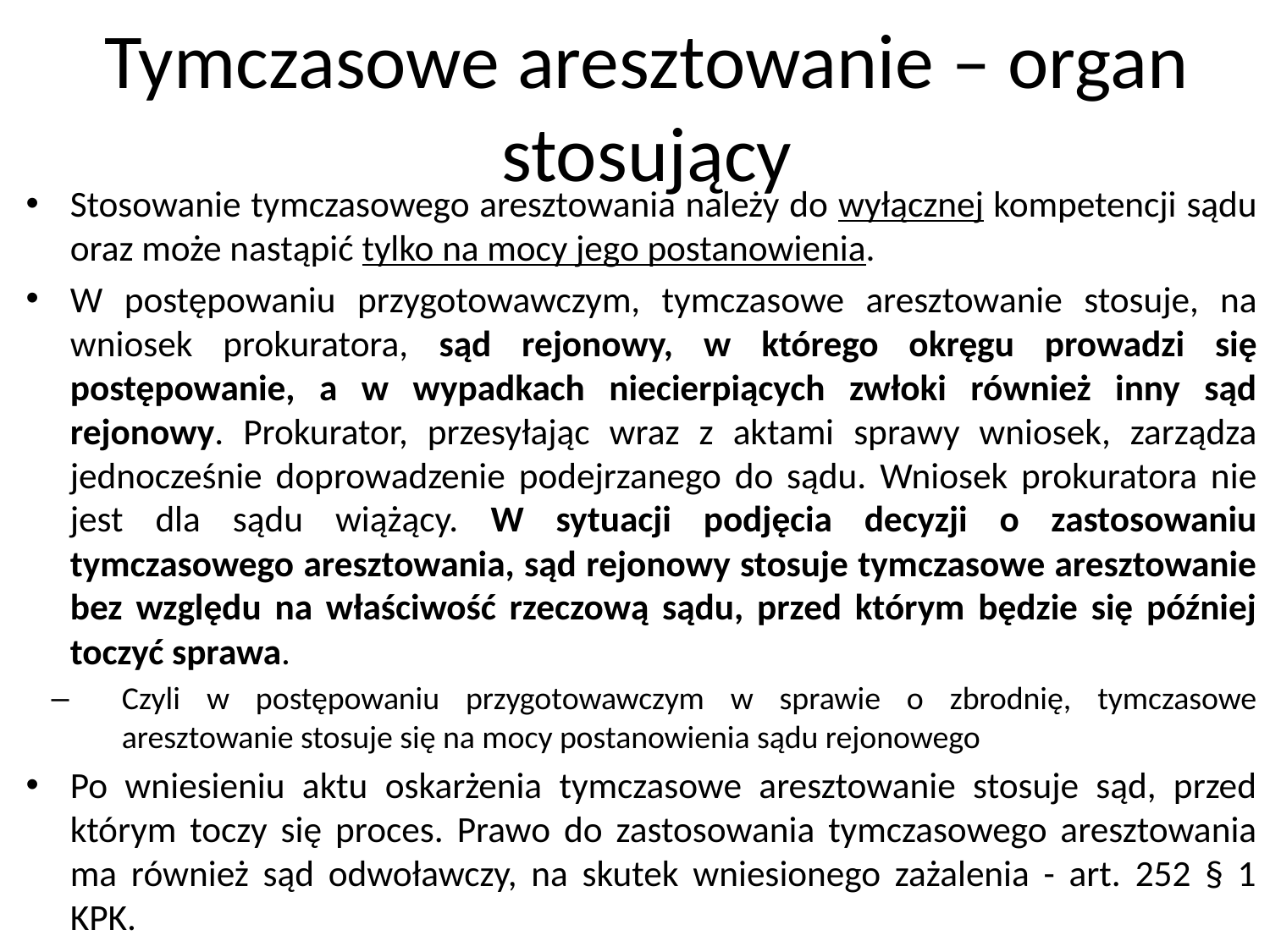

# Tymczasowe aresztowanie – organ stosujący
Stosowanie tymczasowego aresztowania należy do wyłącznej kompetencji sądu oraz może nastąpić tylko na mocy jego postanowienia.
W postępowaniu przygotowawczym, tymczasowe aresztowanie stosuje, na wniosek prokuratora, sąd rejonowy, w którego okręgu prowadzi się postępowanie, a w wypadkach niecierpiących zwłoki również inny sąd rejonowy. Prokurator, przesyłając wraz z aktami sprawy wniosek, zarządza jednocześnie doprowadzenie podejrzanego do sądu. Wniosek prokuratora nie jest dla sądu wiążący. W sytuacji podjęcia decyzji o zastosowaniu tymczasowego aresztowania, sąd rejonowy stosuje tymczasowe aresztowanie bez względu na właściwość rzeczową sądu, przed którym będzie się później toczyć sprawa.
Czyli w postępowaniu przygotowawczym w sprawie o zbrodnię, tymczasowe aresztowanie stosuje się na mocy postanowienia sądu rejonowego
Po wniesieniu aktu oskarżenia tymczasowe aresztowanie stosuje sąd, przed którym toczy się proces. Prawo do zastosowania tymczasowego aresztowania ma również sąd odwoławczy, na skutek wniesionego zażalenia - art. 252 § 1 KPK.